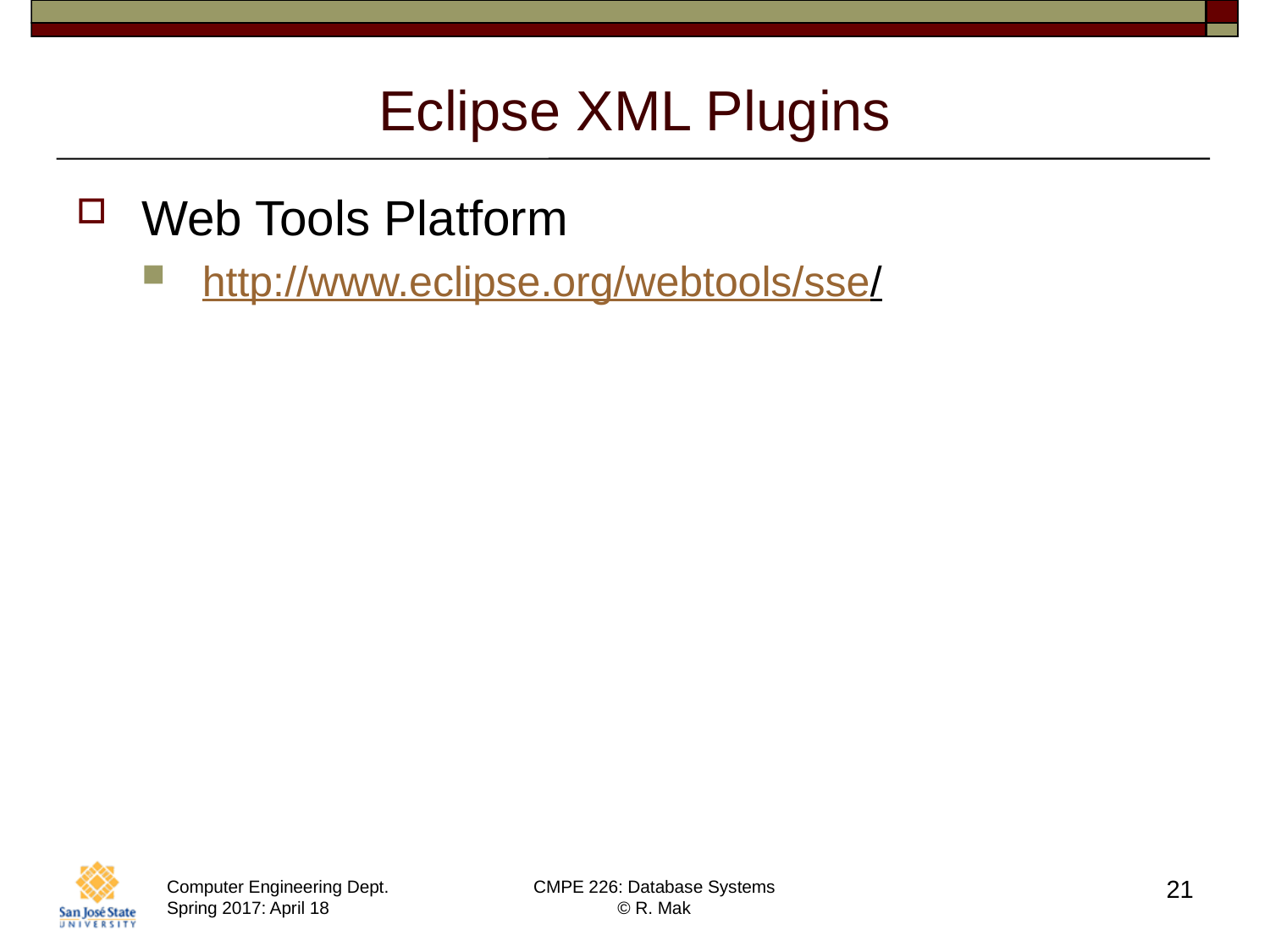

# Eclipse XML Plugins
Web Tools Platform
http://www.eclipse.org/webtools/sse/
21